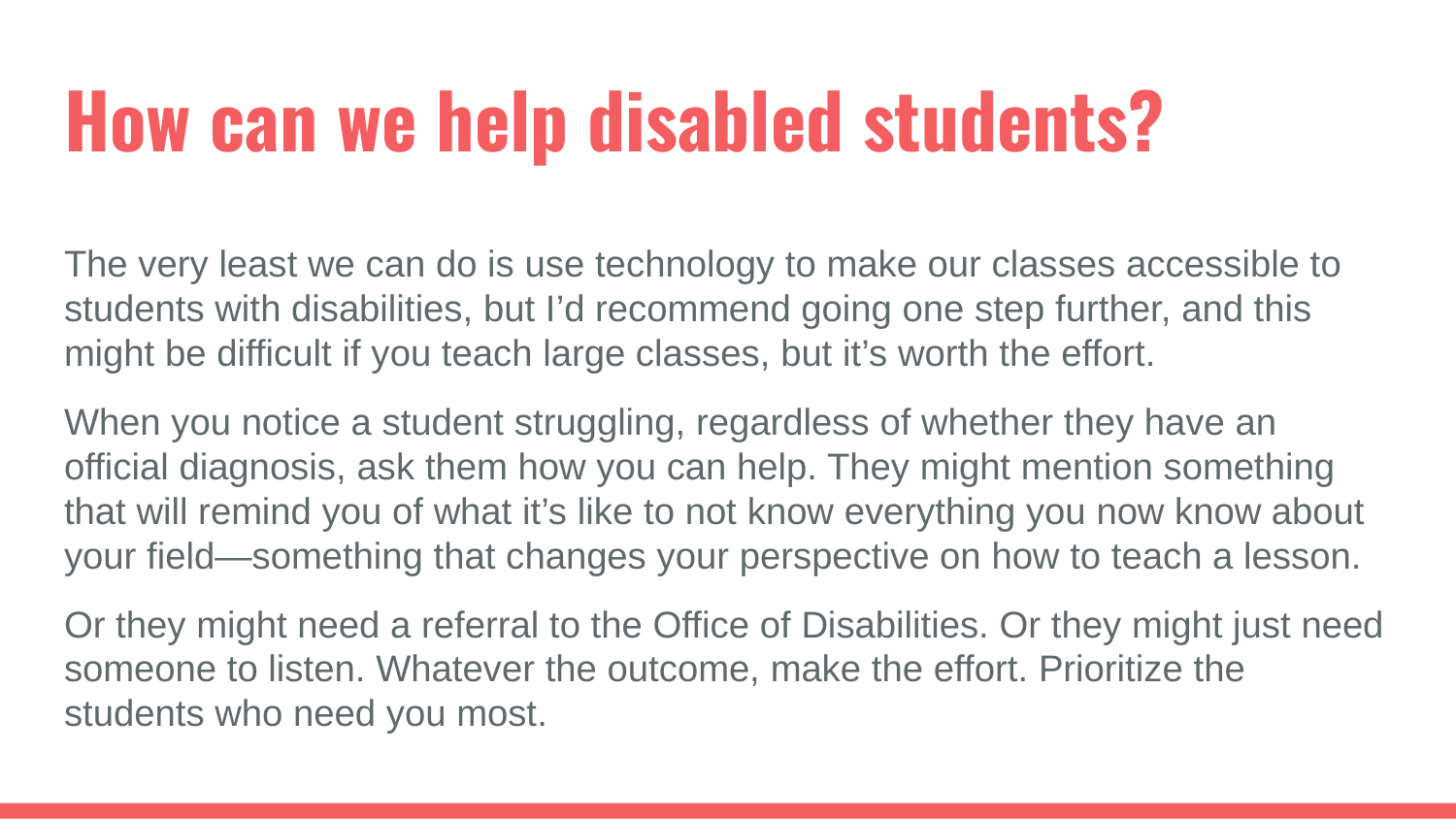

# How can we help disabled students?
The very least we can do is use technology to make our classes accessible to students with disabilities, but I’d recommend going one step further, and this might be difficult if you teach large classes, but it’s worth the effort.
When you notice a student struggling, regardless of whether they have an official diagnosis, ask them how you can help. They might mention something that will remind you of what it’s like to not know everything you now know about your field—something that changes your perspective on how to teach a lesson.
Or they might need a referral to the Office of Disabilities. Or they might just need someone to listen. Whatever the outcome, make the effort. Prioritize the students who need you most.